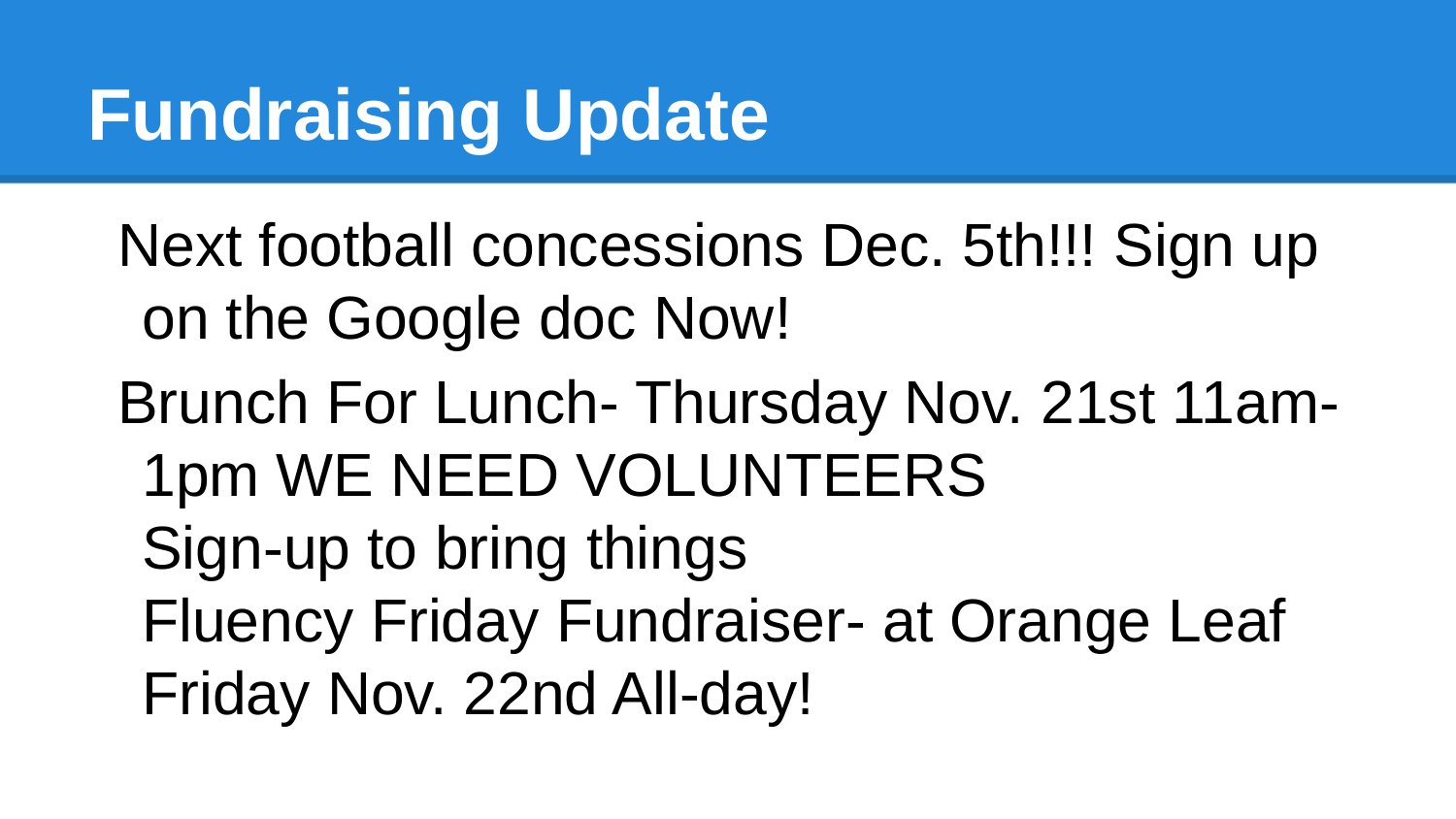

# Fundraising Update
Next football concessions Dec. 5th!!! Sign up on the Google doc Now!
Brunch For Lunch- Thursday Nov. 21st 11am-1pm WE NEED VOLUNTEERS
Sign-up to bring things
Fluency Friday Fundraiser- at Orange Leaf Friday Nov. 22nd All-day!